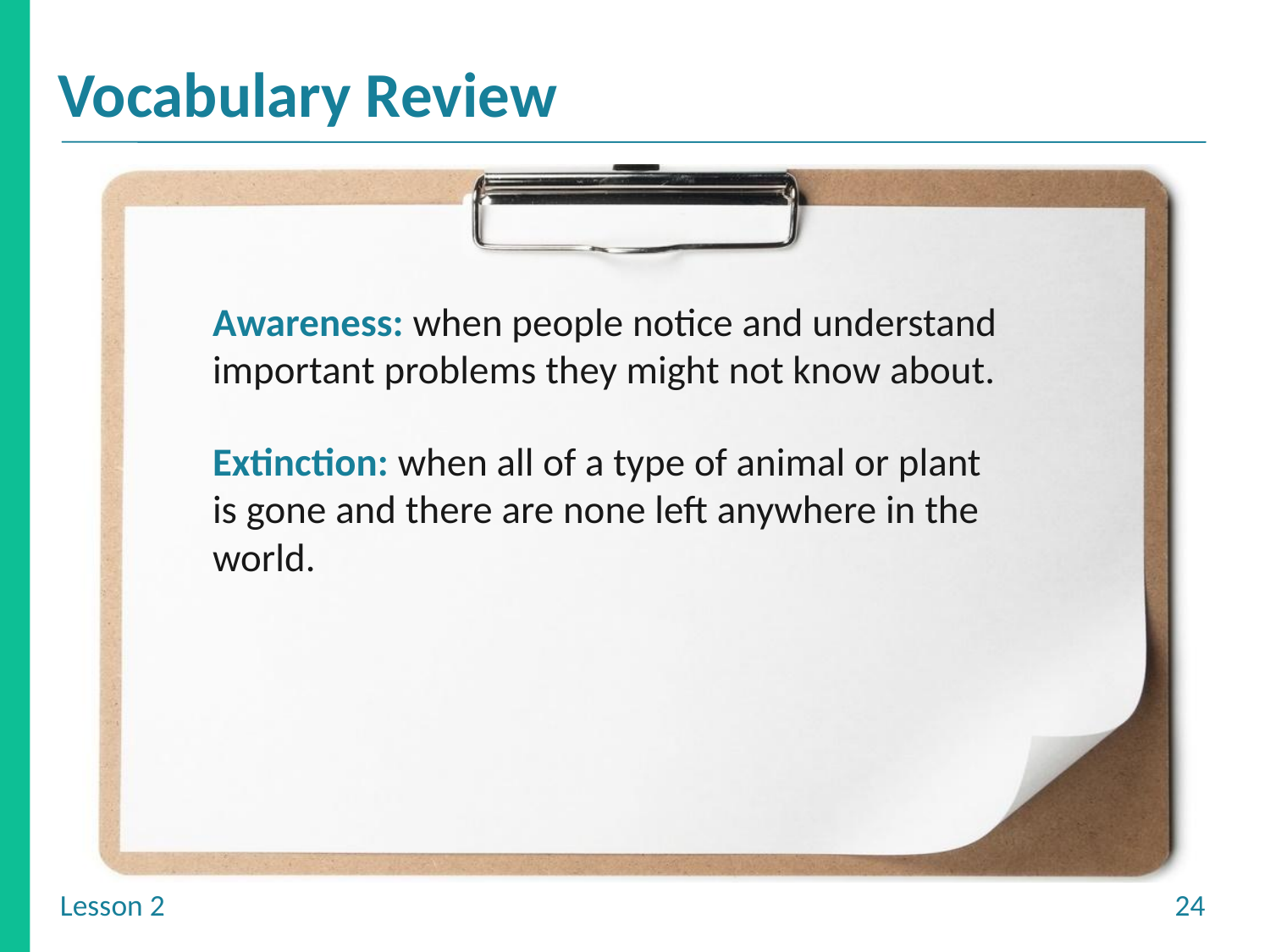

Awareness: when people notice and understand important problems they might not know about.

Extinction: when all of a type of animal or plant is gone and there are none left anywhere in the world.